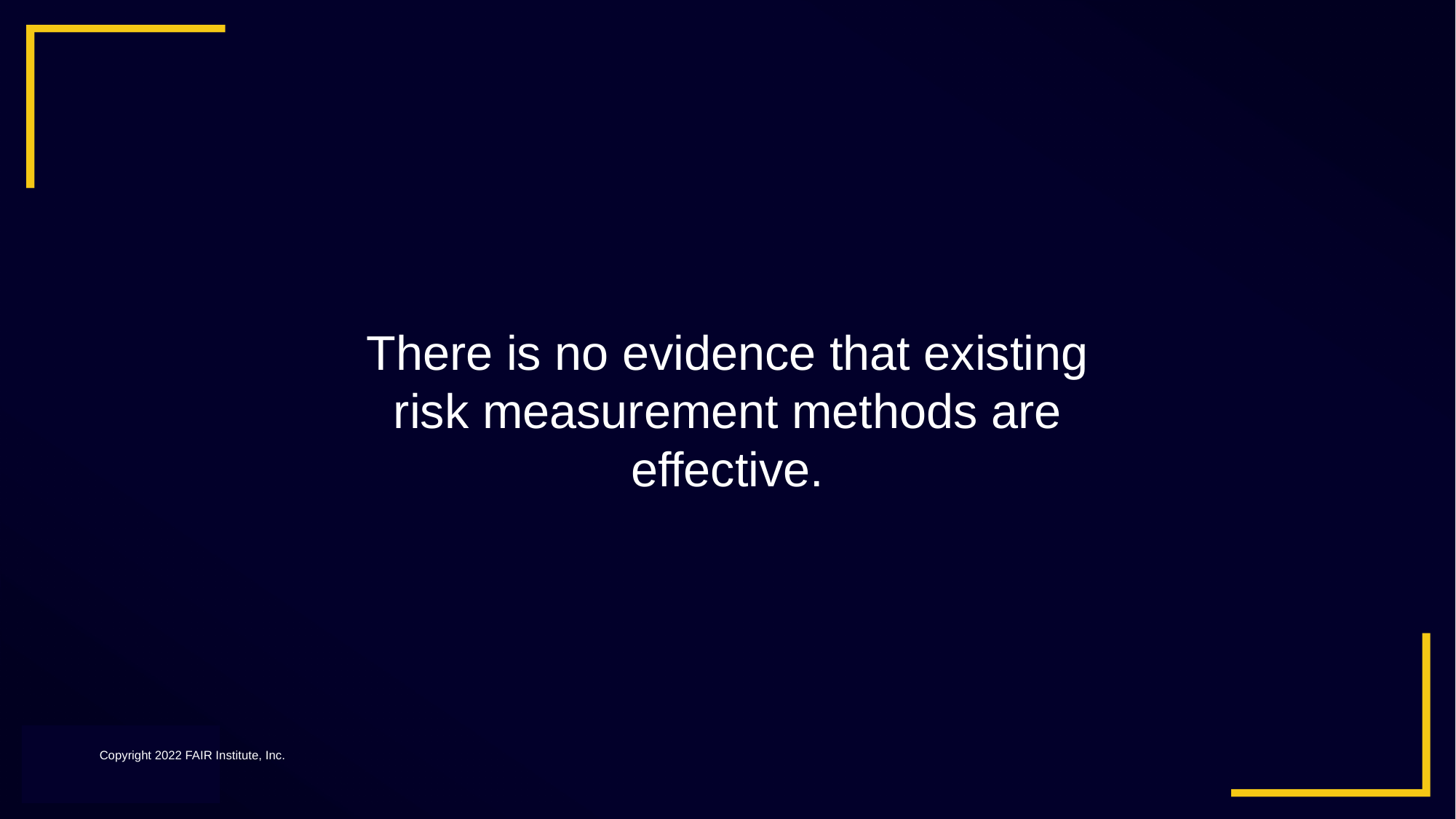

There is no evidence that existing risk measurement methods are effective.
11